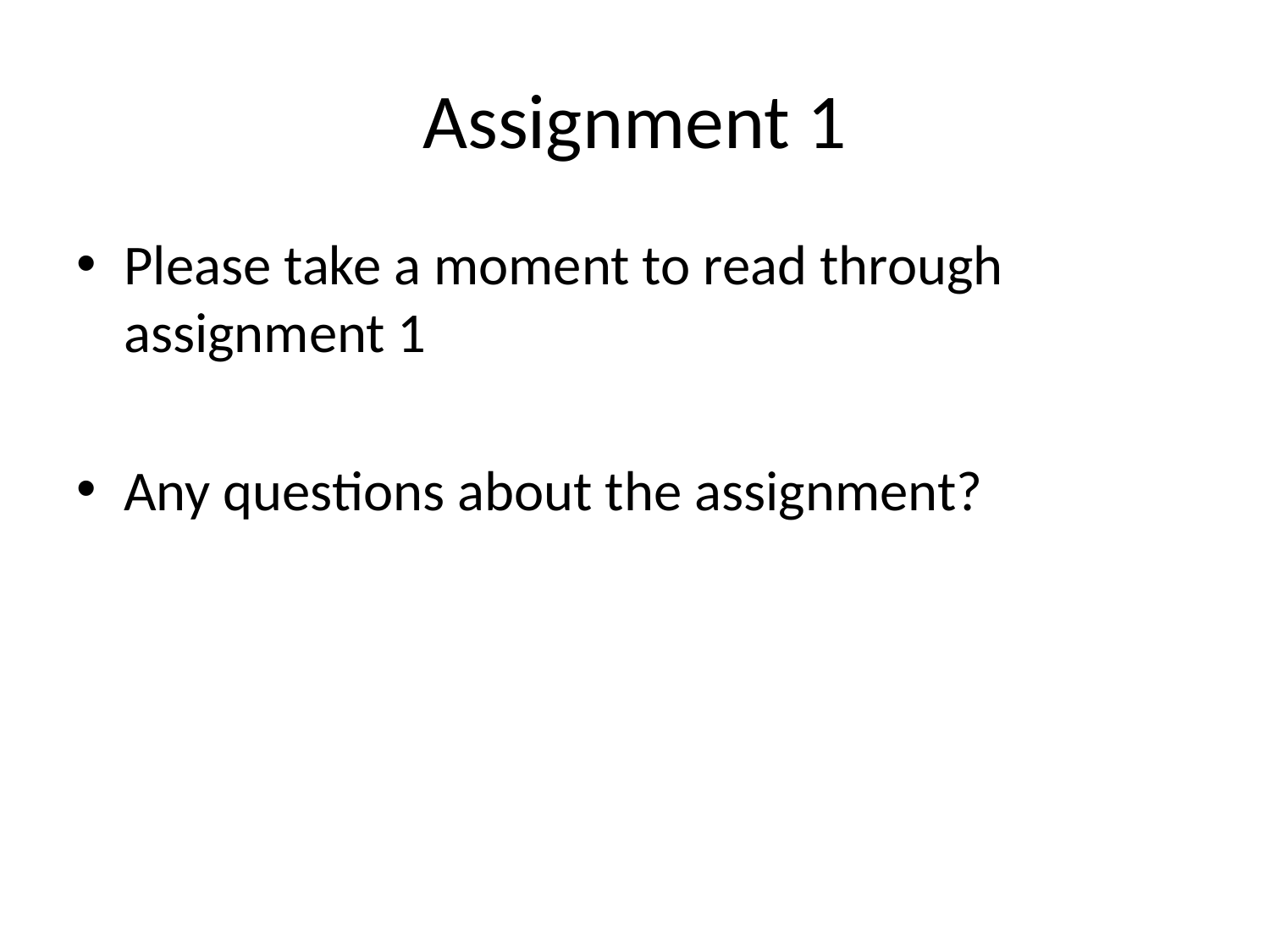

# Assignment 1
Please take a moment to read through assignment 1

Any questions about the assignment?